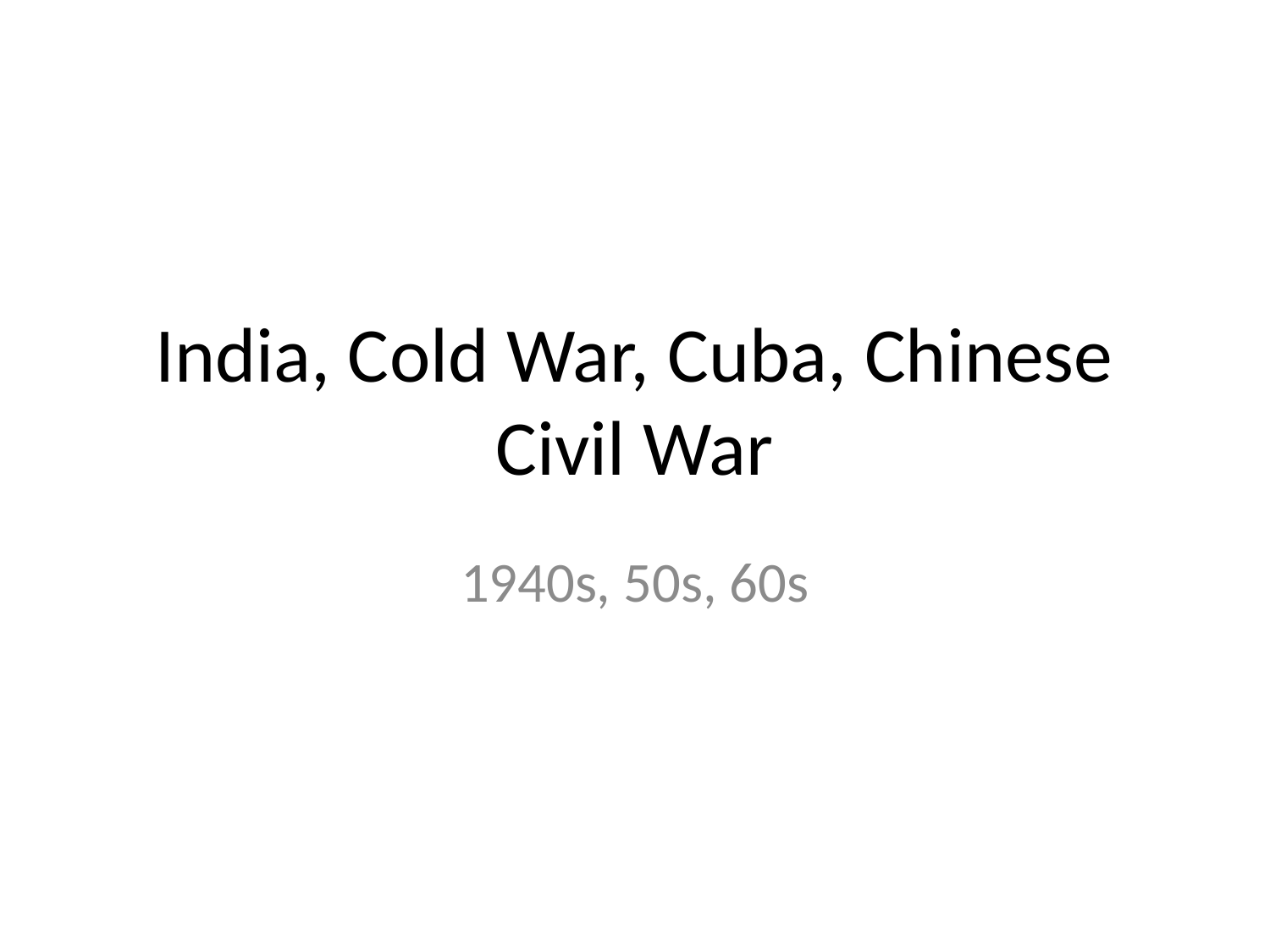

# India, Cold War, Cuba, Chinese Civil War
1940s, 50s, 60s